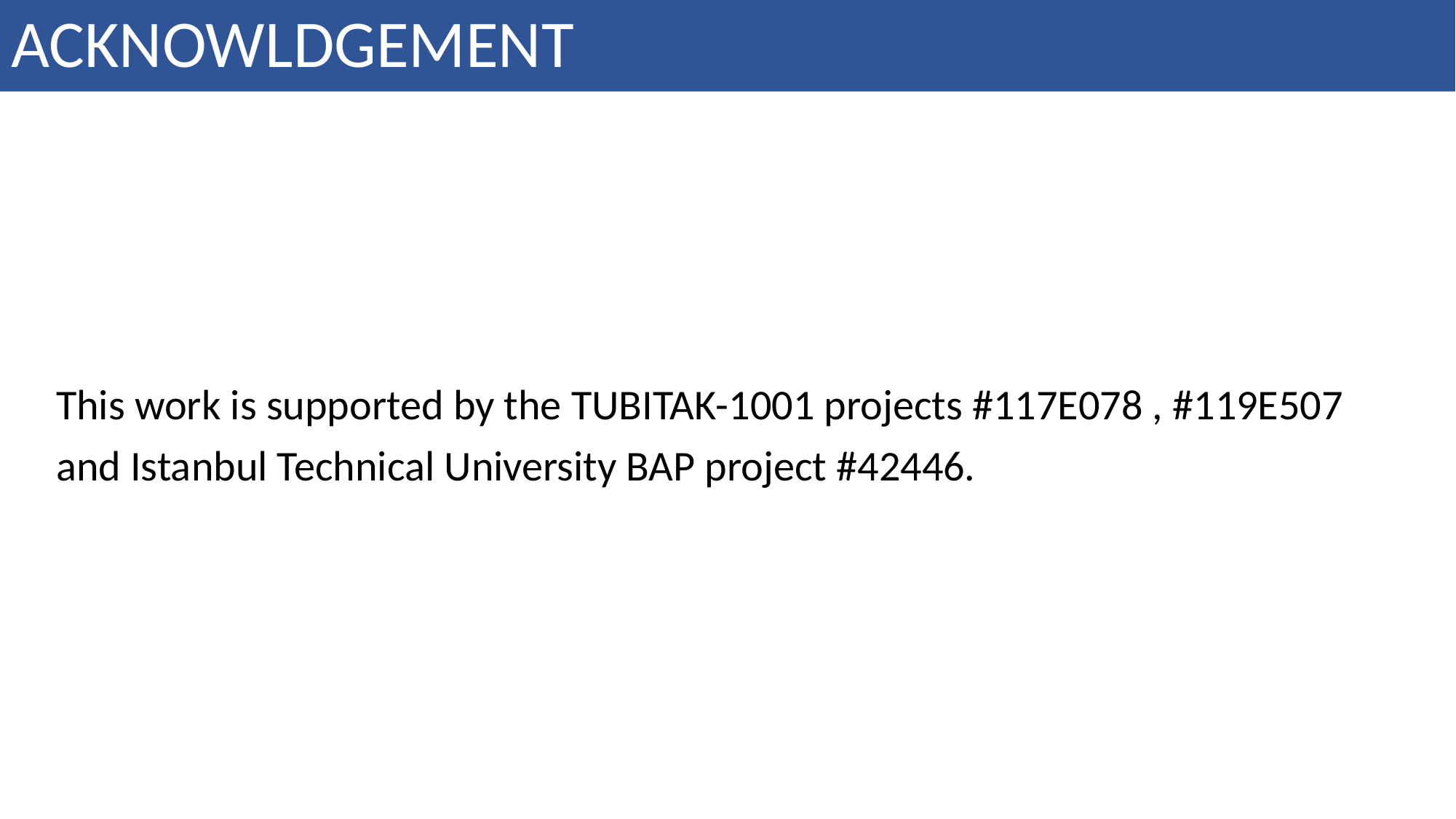

ACKNOWLDGEMENT
This work is supported by the TUBITAK-1001 projects #117E078 , #119E507
and Istanbul Technical University BAP project #42446.